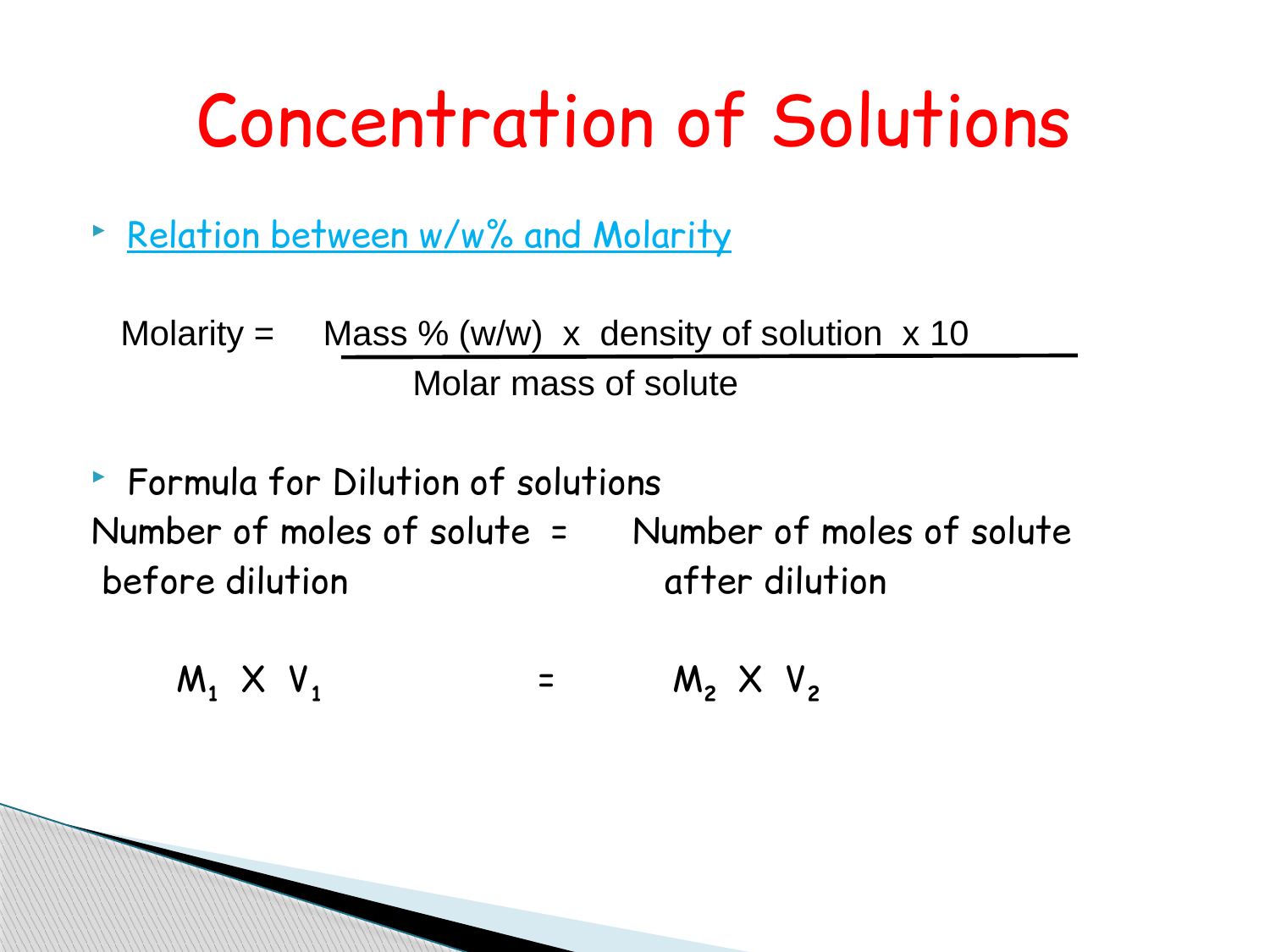

# Concentration of Solutions
Relation between w/w% and Molarity

   Molarity =     Mass % (w/w)  x  density of solution  x 10
                                 Molar mass of solute

Formula for Dilution of solutions
Number of moles of solute  =      Number of moles of solute
 before dilution                              after dilution

        M1  X  V1                     =           M2  X  V2